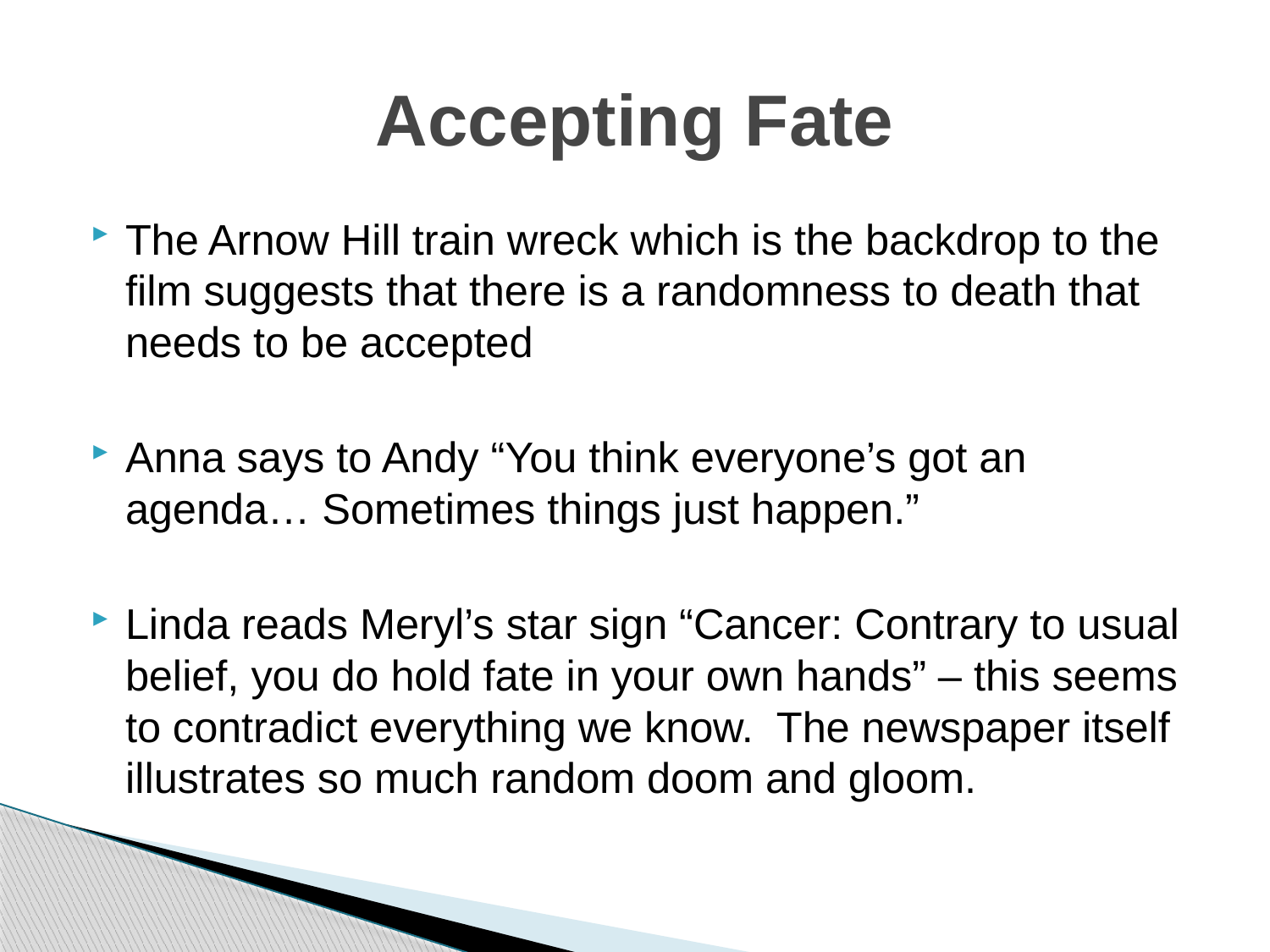

# Accepting Fate
The Arnow Hill train wreck which is the backdrop to the film suggests that there is a randomness to death that needs to be accepted

Anna says to Andy “You think everyone’s got an agenda… Sometimes things just happen.”

Linda reads Meryl’s star sign “Cancer: Contrary to usual belief, you do hold fate in your own hands” – this seems to contradict everything we know.  The newspaper itself illustrates so much random doom and gloom.